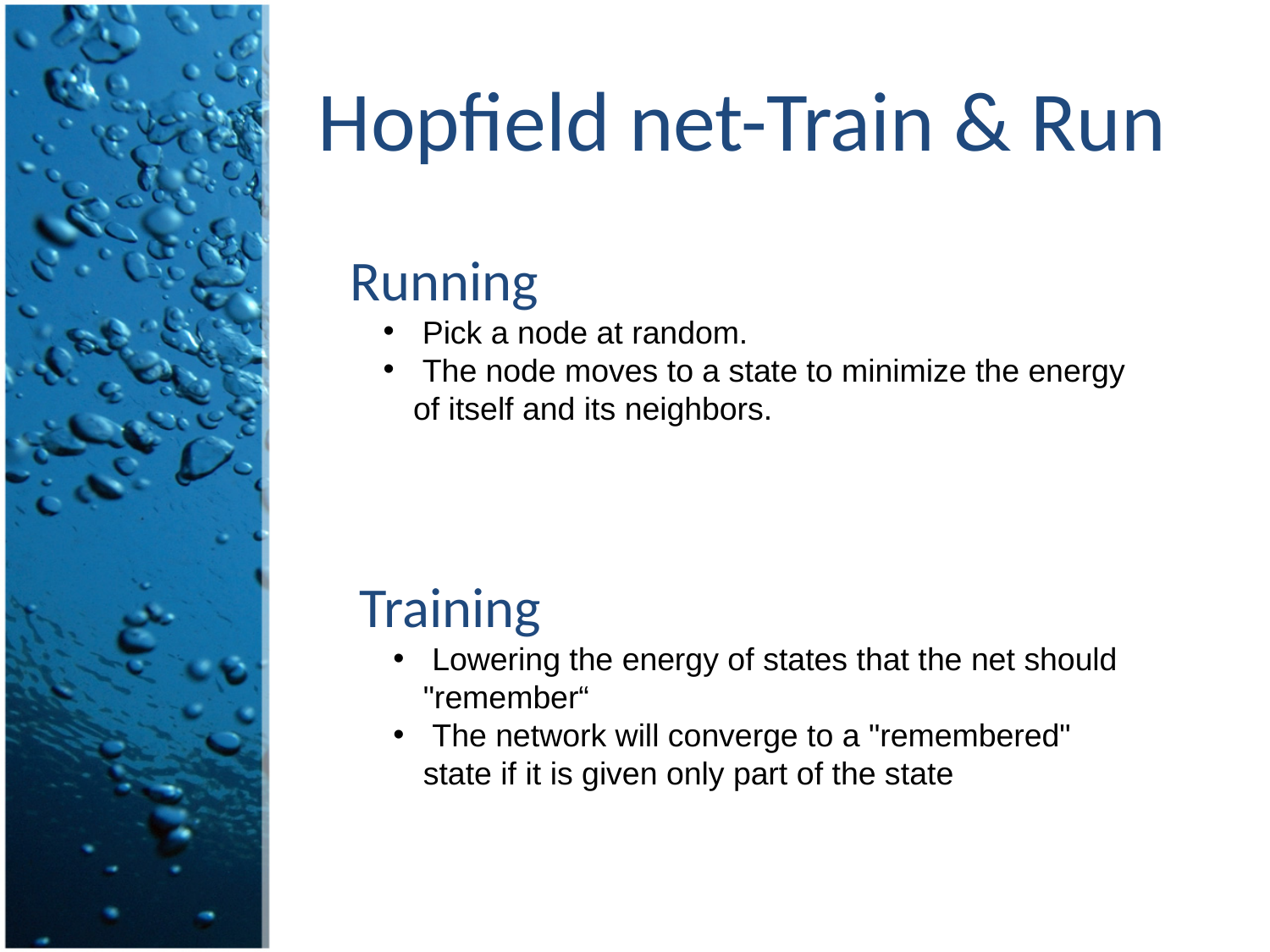

# Hopfield net-Train & Run

Running
 Pick a node at random.
 The node moves to a state to minimize the energy of itself and its neighbors.

Training
 Lowering the energy of states that the net should "remember“
 The network will converge to a "remembered" state if it is given only part of the state